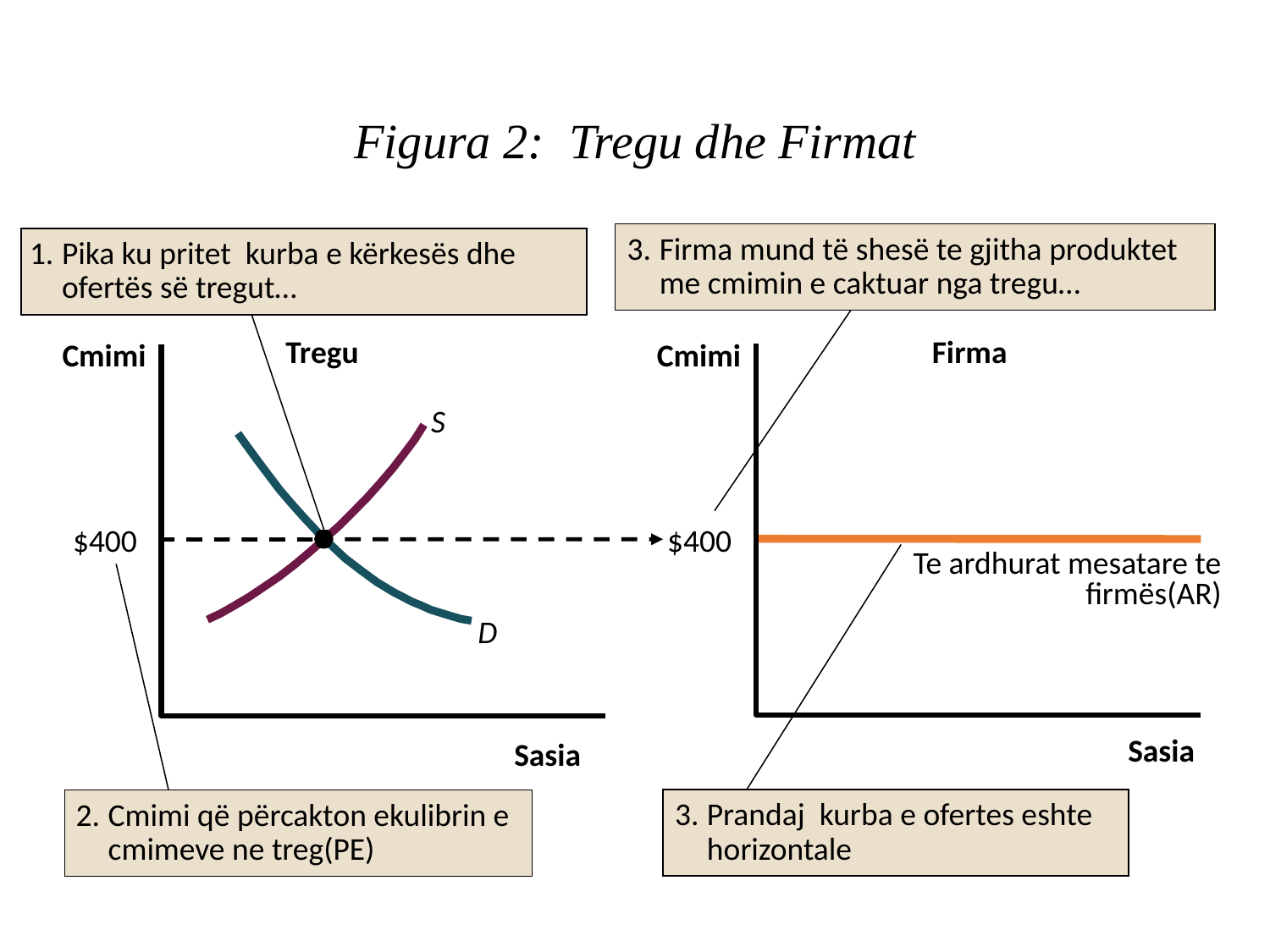

# Figura 2:  Tregu dhe Firmat

1.	Pika ku pritet  kurba e kërkesës dhe ofertës së tregut…
3.	Firma mund të shesë te gjitha produktet me cmimin e caktuar nga tregu…

Tregu
Firma
Cmimi

Sasia
Cmimi

Sasia
S

$400
$400

Te ardhurat mesatare te firmës(AR)

D

3.	Prandaj  kurba e ofertes eshte horizontale

2.	Cmimi që përcakton ekulibrin e cmimeve ne treg(PE)